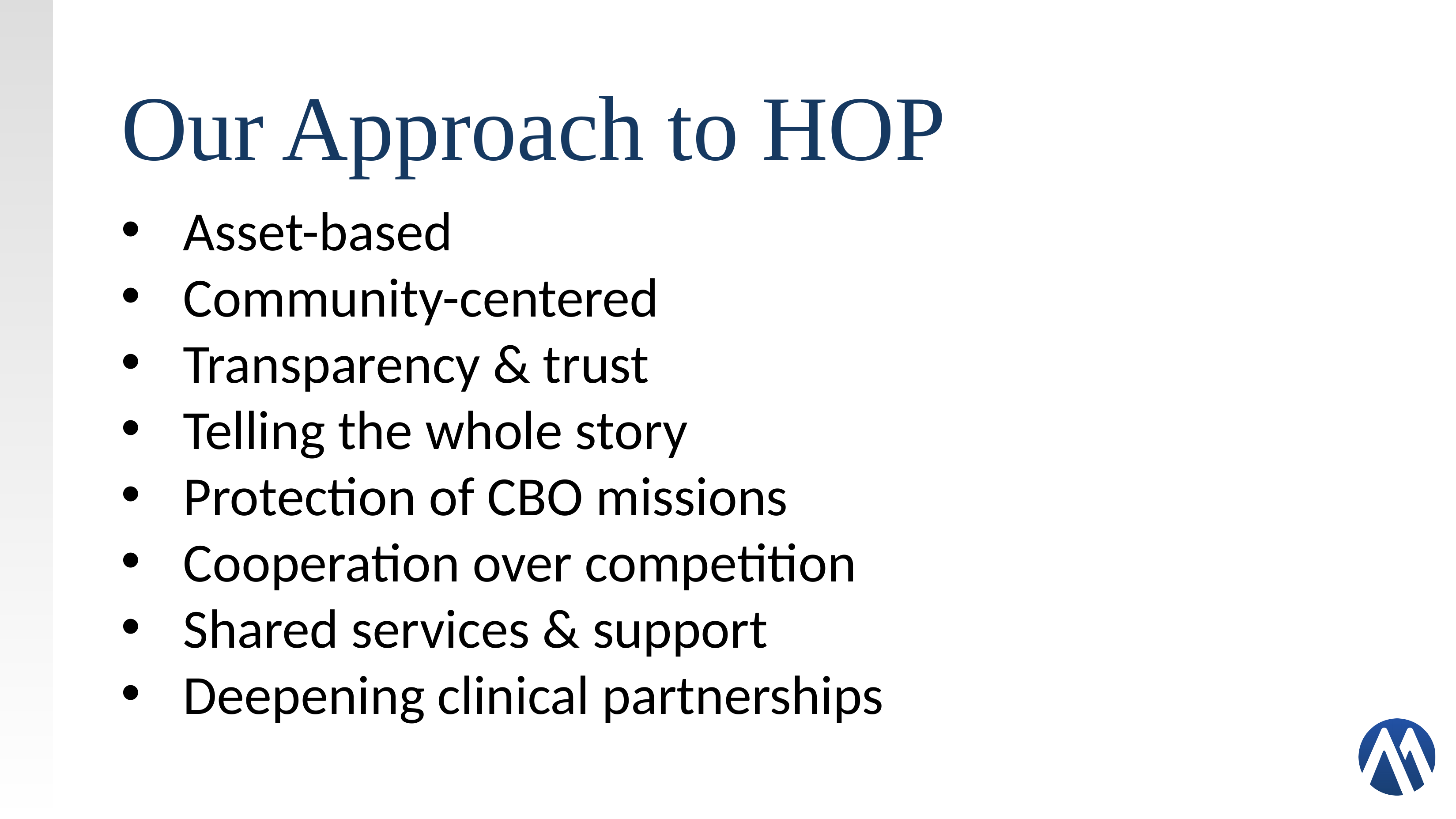

# Our Approach to HOP
Asset-based
Community-centered
Transparency & trust
Telling the whole story
Protection of CBO missions
Cooperation over competition
Shared services & support
Deepening clinical partnerships